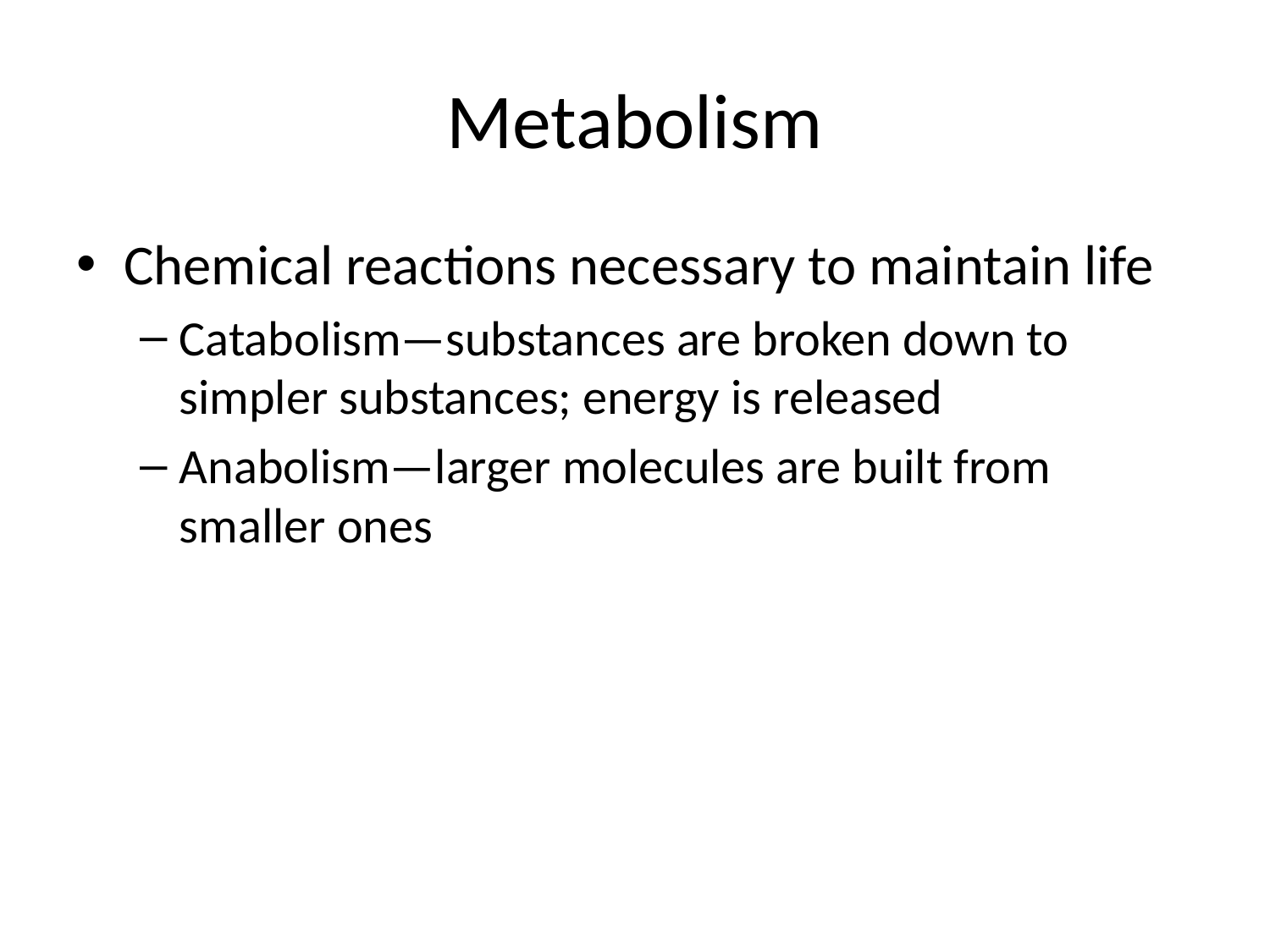

# Metabolism
Chemical reactions necessary to maintain life
Catabolism—substances are broken down to simpler substances; energy is released
Anabolism—larger molecules are built from smaller ones